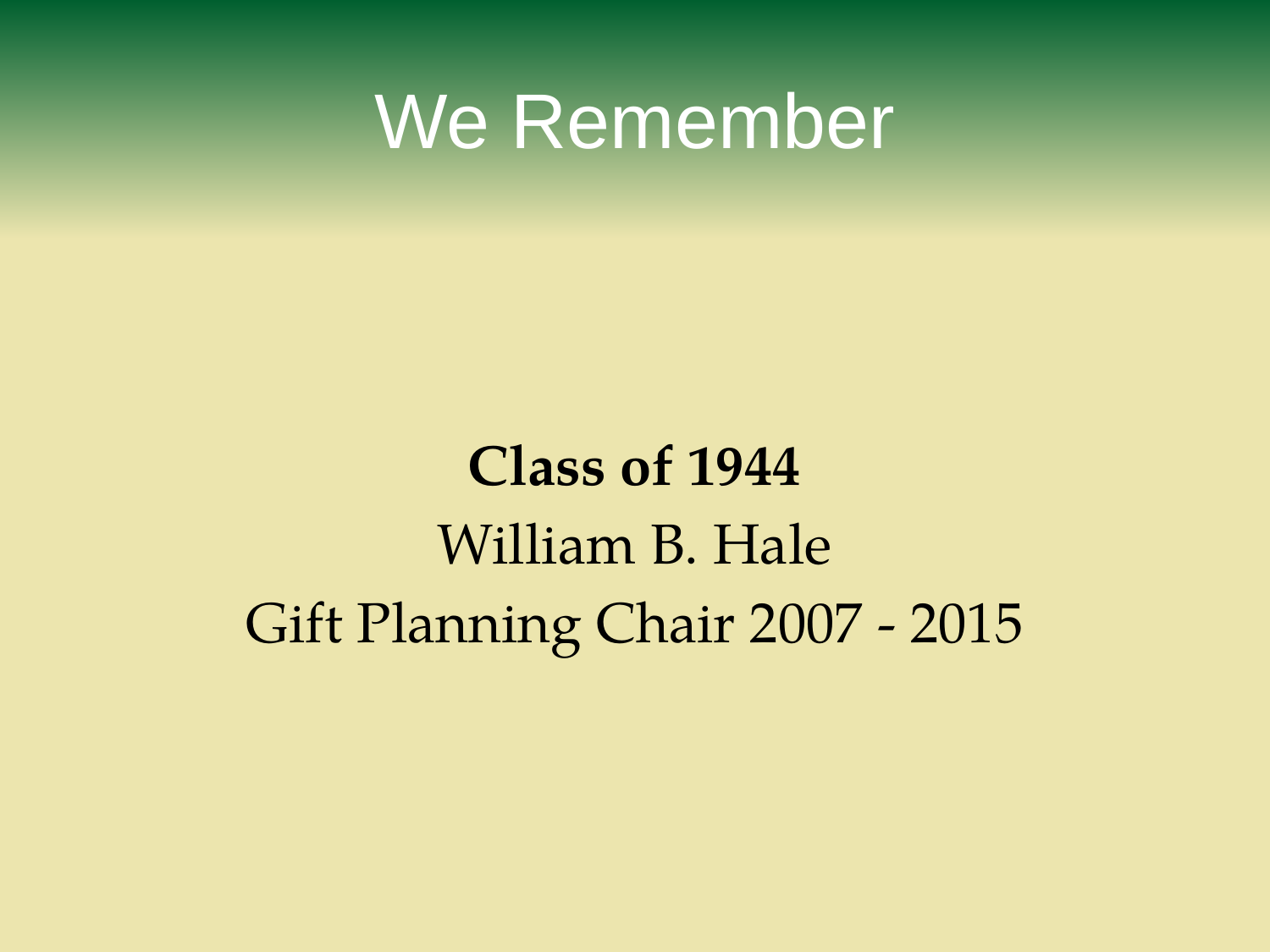

# We Remember

Class of 1944
William B. Hale
Gift Planning Chair 2007 - 2015